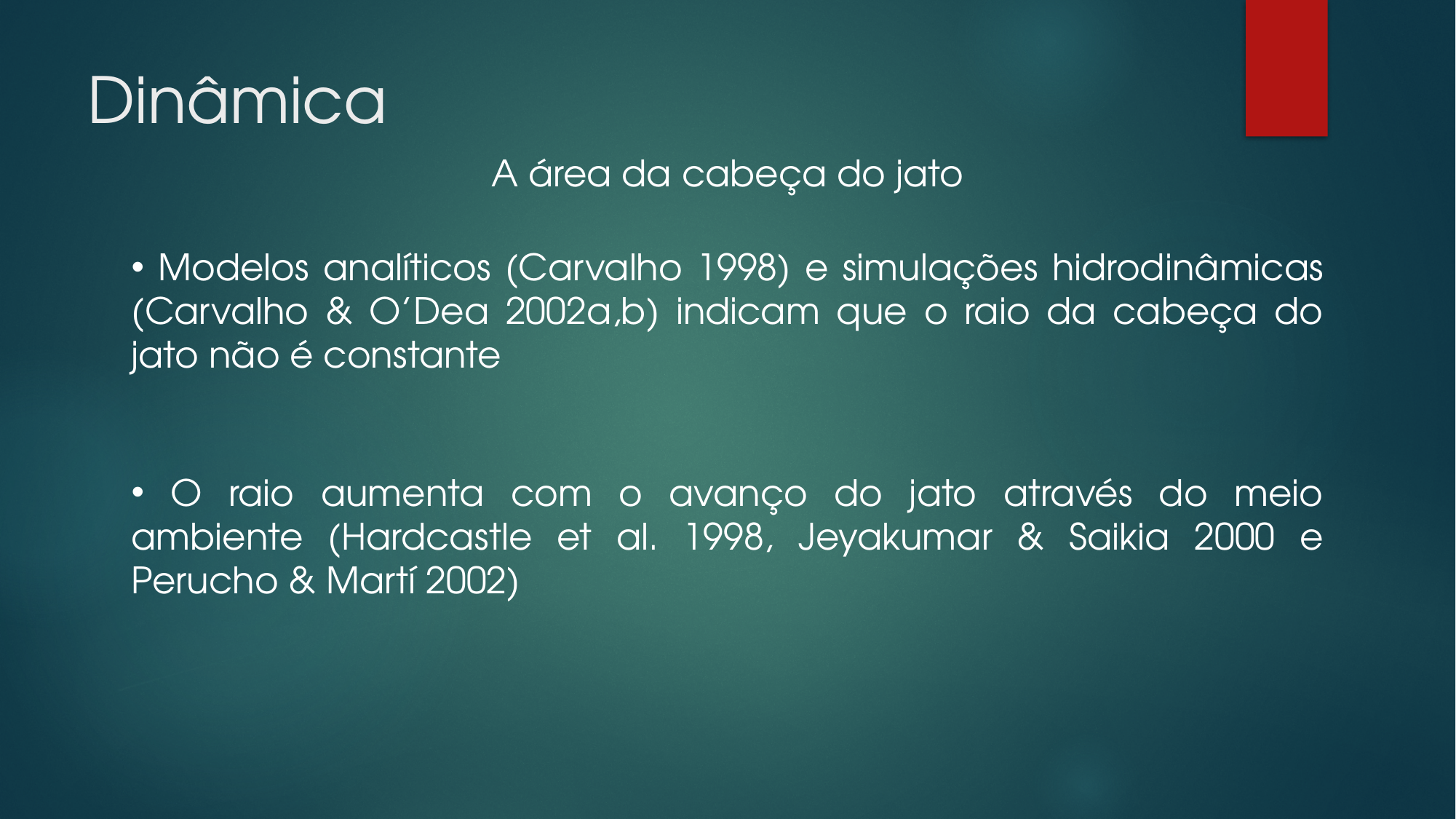

Dinâmica
A área da cabeça do jato
 Modelos analíticos (Carvalho 1998) e simulações hidrodinâmicas (Carvalho & O’Dea 2002a,b) indicam que o raio da cabeça do jato não é constante
 O raio aumenta com o avanço do jato através do meio ambiente (Hardcastle et al. 1998, Jeyakumar & Saikia 2000 e Perucho & Martí 2002)